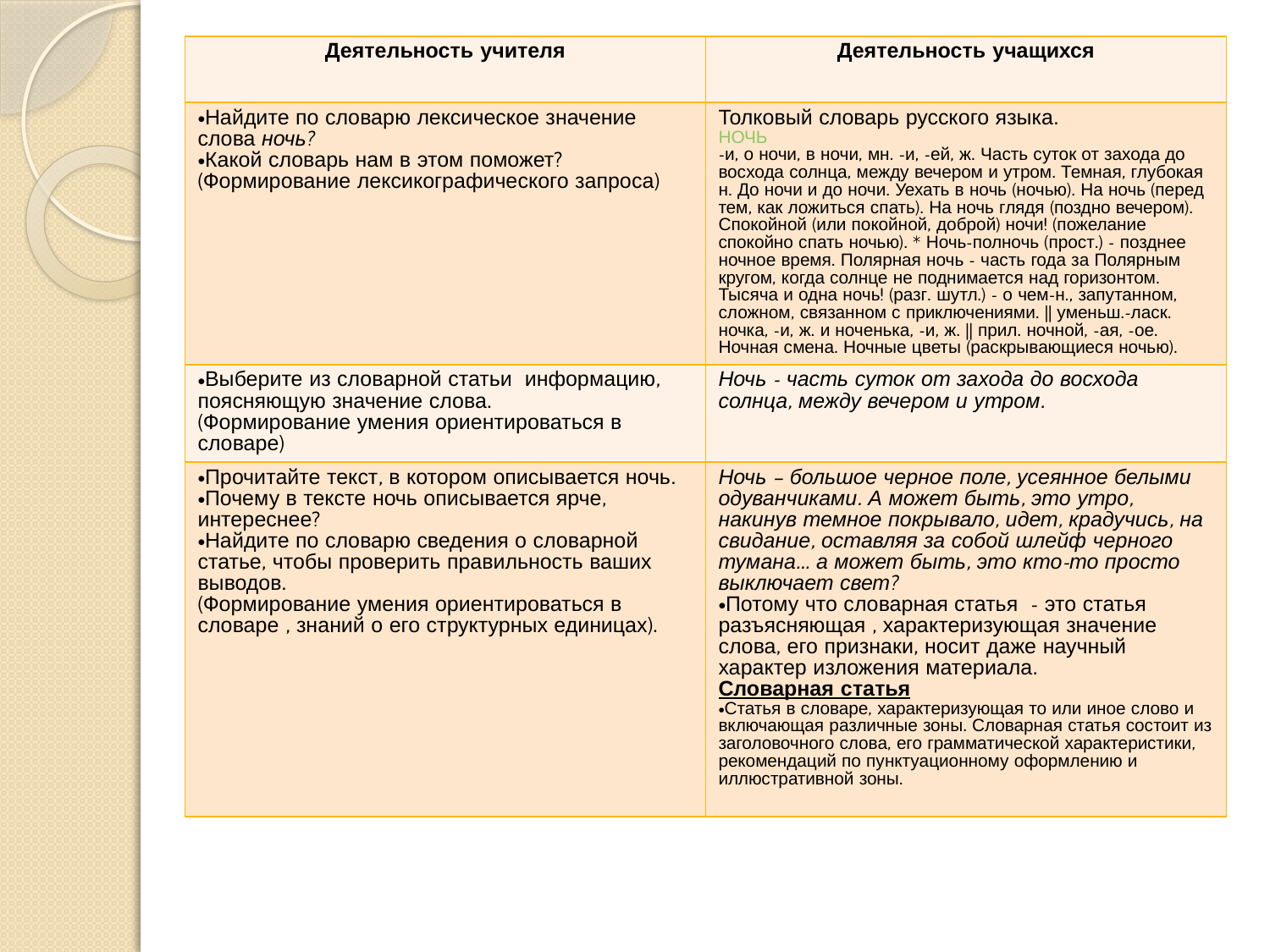

| Деятельность учителя | Деятельность учащихся |
| --- | --- |
| Найдите по словарю лексическое значение слова ночь? Какой словарь нам в этом поможет? (Формирование лексикографического запроса) | Толковый словарь русского языка. нОЧЬ -и, о ночи, в ночи, мн. -и, -ей, ж. Часть суток от захода до восхода солнца, между вечером и утром. Темная, глубокая н. До ночи и до ночи. Уехать в ночь (ночью). На ночь (перед тем, как ложиться спать). На ночь глядя (поздно вечером). Спокойной (или покойной, доброй) ночи! (пожелание спокойно спать ночью). \* Ночь-полночь (прост.) - позднее ночное время. Полярная ночь - часть года за Полярным кругом, когда солнце не поднимается над горизонтом. Тысяча и одна ночь! (разг. шутл.) - о чем-н., запутанном, сложном, связанном с приключениями. || уменьш.-ласк. ночка, -и, ж. и ноченька, -и, ж. || прил. ночной, -ая, -ое. Ночная смена. Ночные цветы (раскрывающиеся ночью). |
| Выберите из словарной статьи информацию, поясняющую значение слова. (Формирование умения ориентироваться в словаре) | Ночь - часть суток от захода до восхода солнца, между вечером и утром. |
| Прочитайте текст, в котором описывается ночь. Почему в тексте ночь описывается ярче, интереснее? Найдите по словарю сведения о словарной статье, чтобы проверить правильность ваших выводов. (Формирование умения ориентироваться в словаре , знаний о его структурных единицах). | Ночь – большое черное поле, усеянное белыми одуванчиками. А может быть, это утро, накинув темное покрывало, идет, крадучись, на свидание, оставляя за собой шлейф черного тумана… а может быть, это кто-то просто выключает свет? Потому что словарная статья - это статья разъясняющая , характеризующая значение слова, его признаки, носит даже научный характер изложения материала. Словарная статья Статья в словаре, характеризующая то или иное слово и включающая различные зоны. Словарная статья состоит из заголовочного слова, его грамматической характеристики, рекомендаций по пунктуационному оформлению и иллюстративной зоны. |